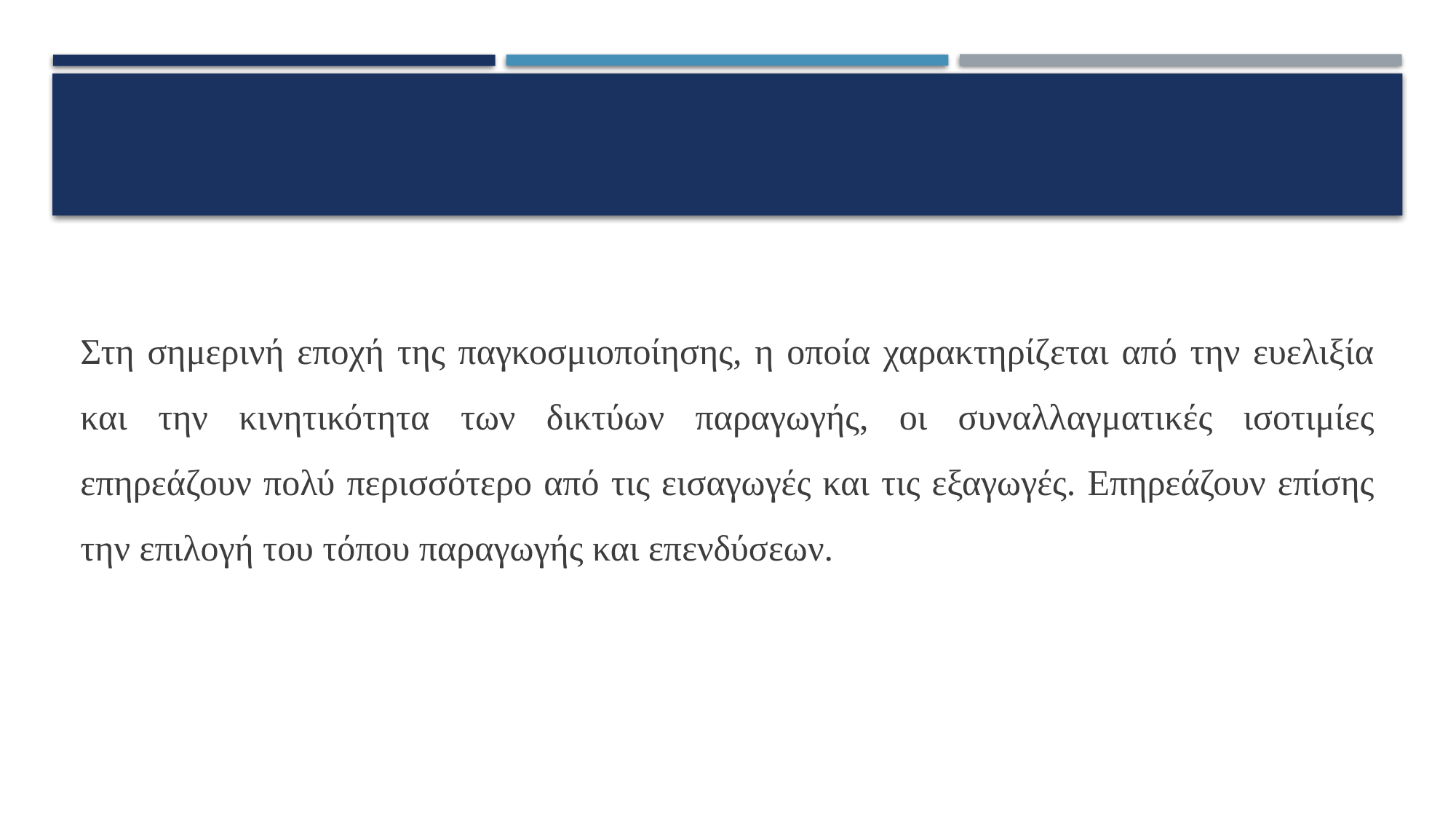

#
Στη σημερινή εποχή της παγκοσμιοποίησης, η οποία χαρακτηρίζεται από την ευελιξία και την κινητικότητα των δικτύων παραγωγής, οι συναλλαγματικές ισοτιμίες επηρεάζουν πολύ περισσότερο από τις εισαγωγές και τις εξαγωγές. Επηρεάζουν επίσης την επιλογή του τόπου παραγωγής και επενδύσεων.